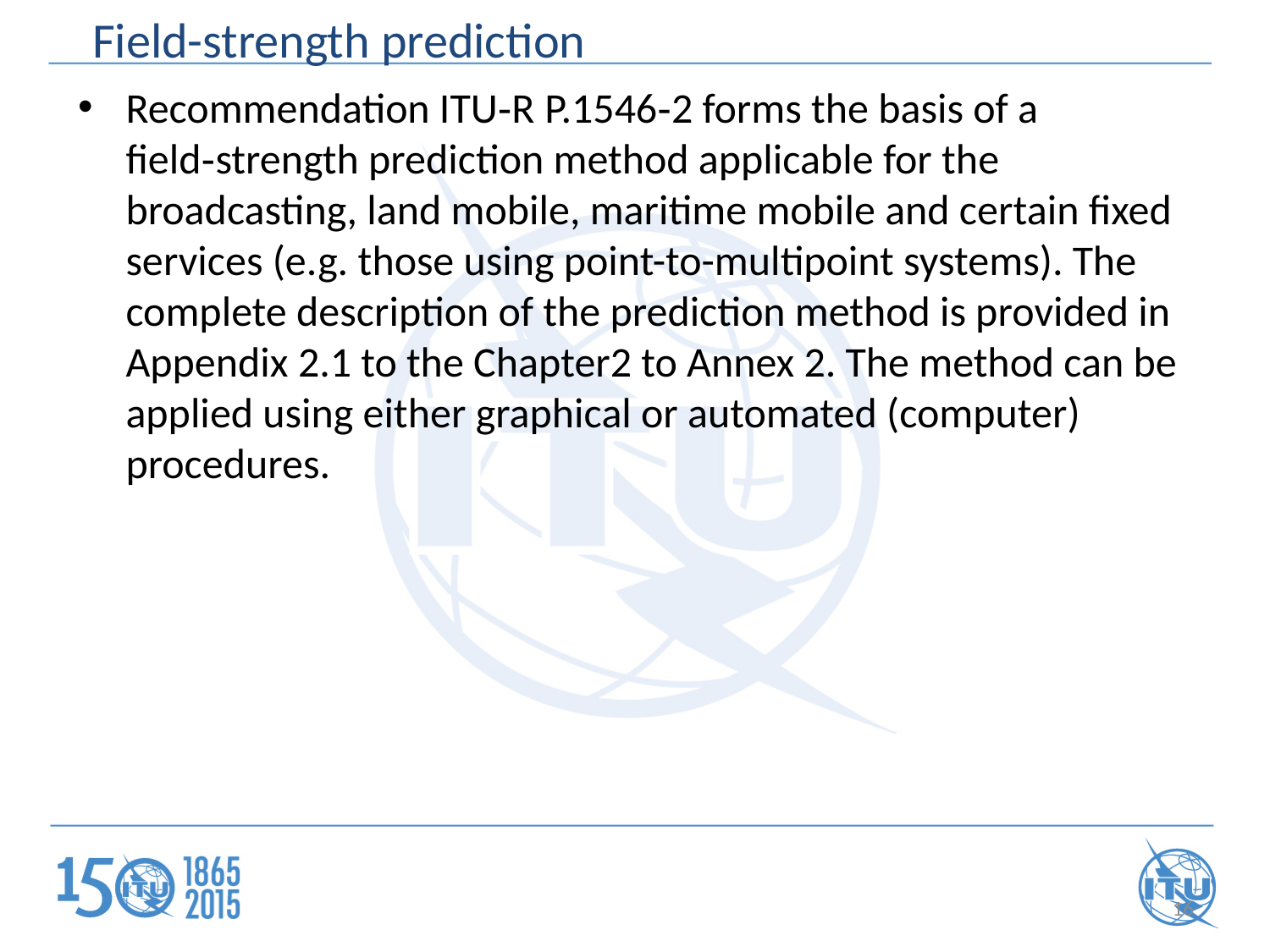

Field-strength prediction
Recommendation ITU‑R P.1546‑2 forms the basis of a field‑strength prediction method applicable for the broadcasting, land mobile, maritime mobile and certain fixed services (e.g. those using point-to-multipoint systems). The complete description of the prediction method is provided in Appendix 2.1 to the Chapter2 to Annex 2. The method can be applied using either graphical or automated (computer) procedures.

16